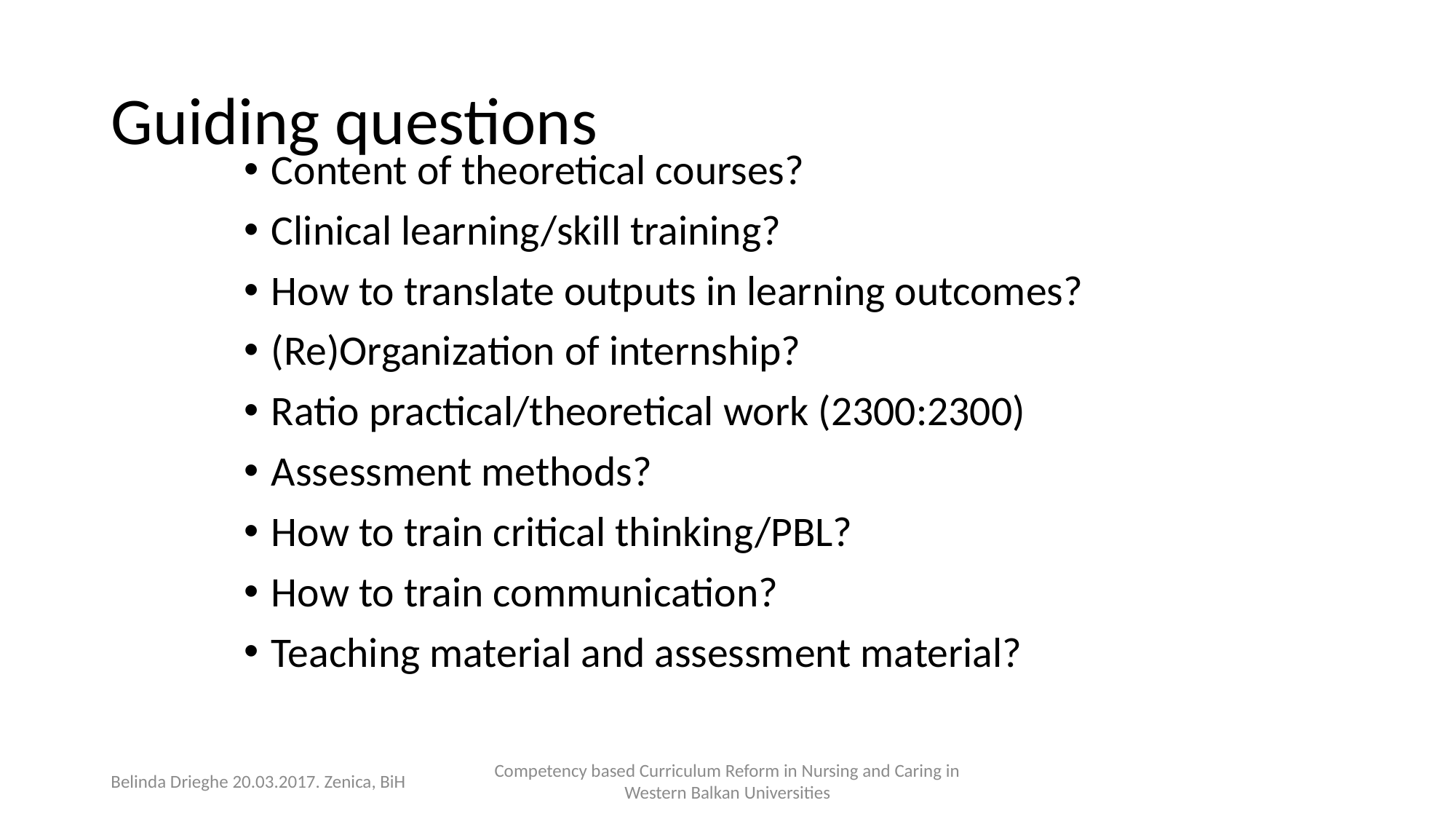

# Guiding questions
Content of theoretical courses?
Clinical learning/skill training?
How to translate outputs in learning outcomes?
(Re)Organization of internship?
Ratio practical/theoretical work (2300:2300)
Assessment methods?
How to train critical thinking/PBL?
How to train communication?
Teaching material and assessment material?

Belinda Drieghe 20.03.2017. Zenica, BiH
Competency based Curriculum Reform in Nursing and Caring in Western Balkan Universities